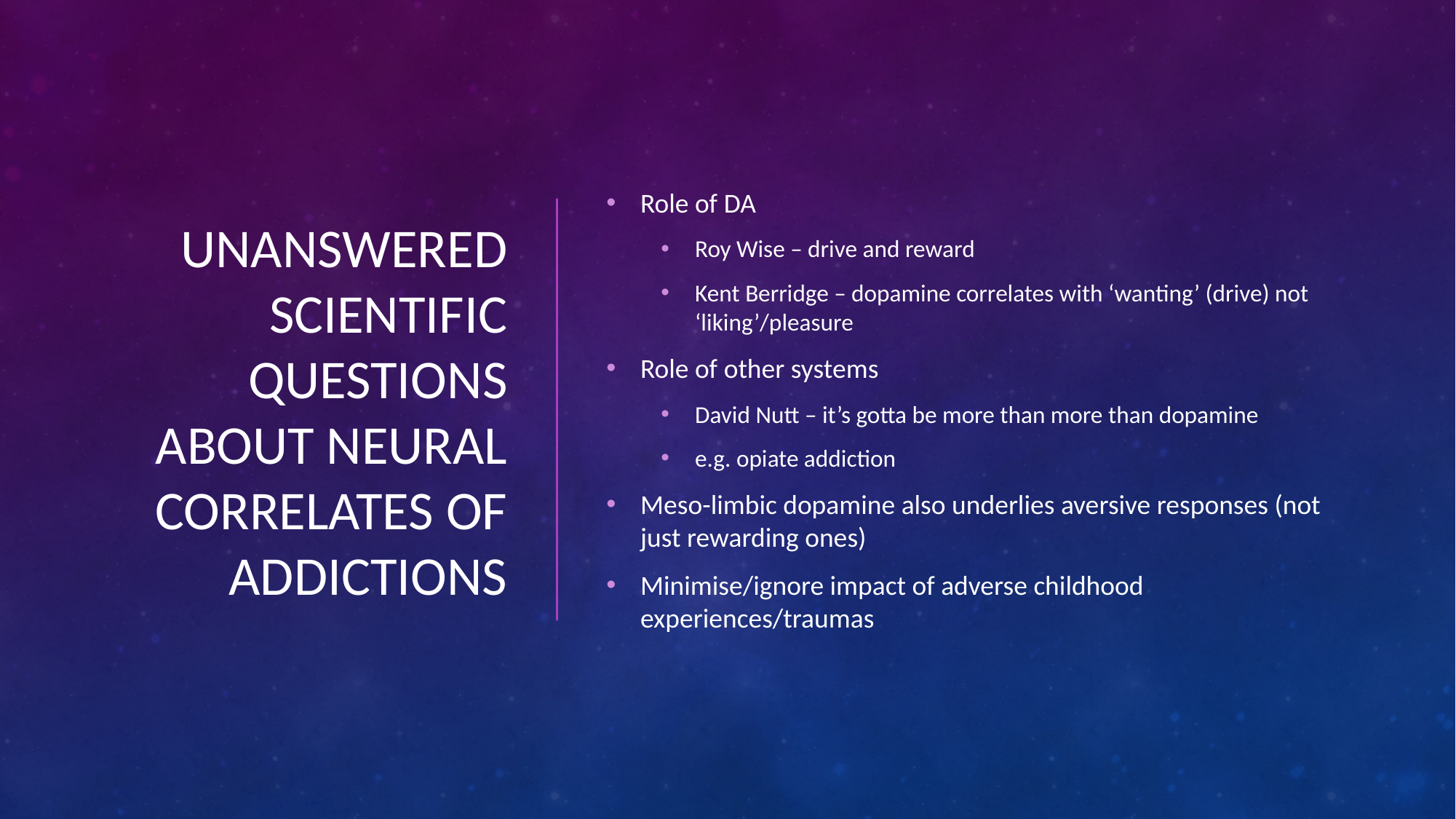

# Unanswered scientific questions about neural correlates of addictions
Role of DA
Roy Wise – drive and reward
Kent Berridge – dopamine correlates with ‘wanting’ (drive) not ‘liking’/pleasure
Role of other systems
David Nutt – it’s gotta be more than more than dopamine
e.g. opiate addiction
Meso-limbic dopamine also underlies aversive responses (not just rewarding ones)
Minimise/ignore impact of adverse childhood experiences/traumas